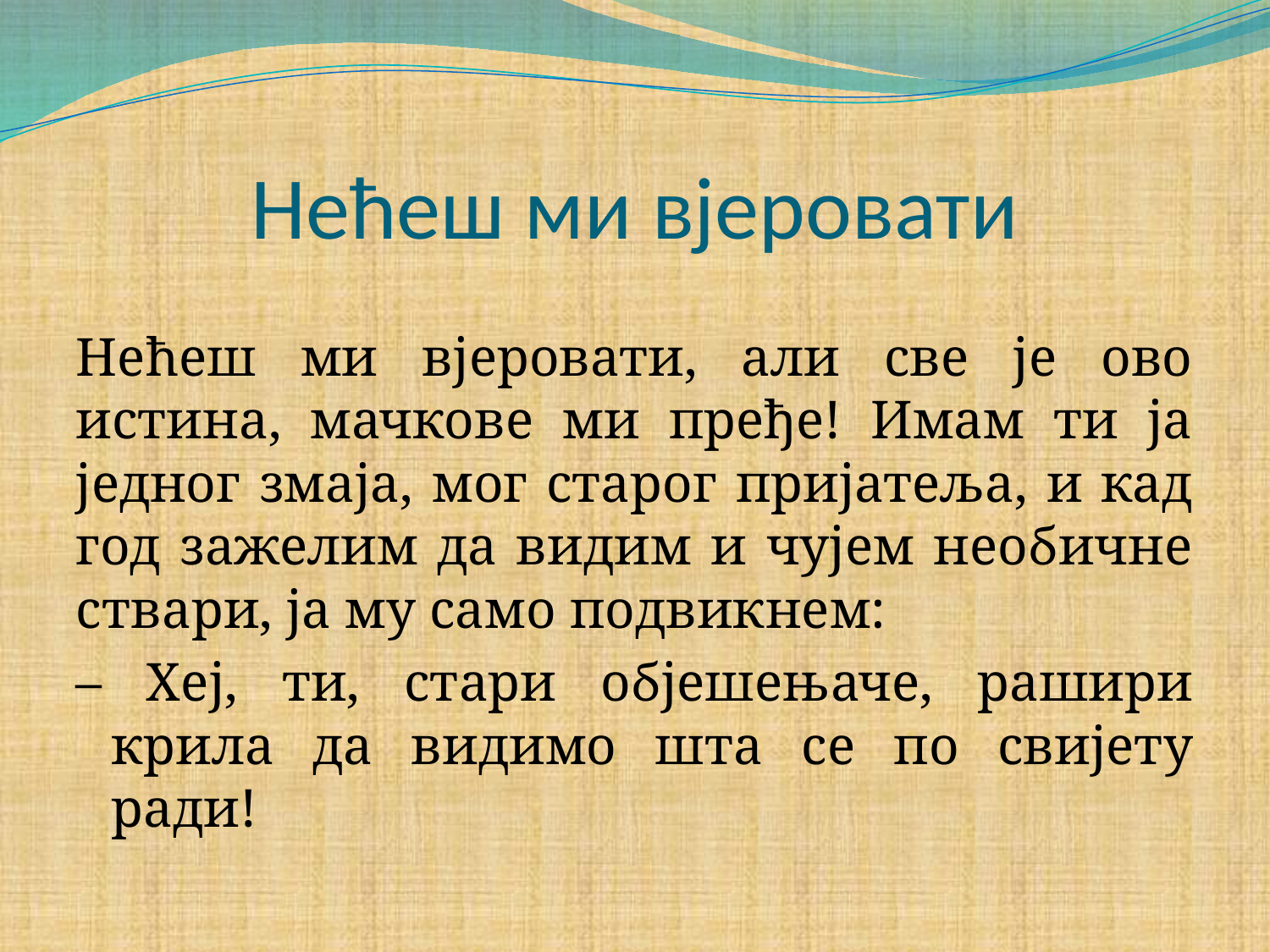

# Нећеш ми вјеровати
Нећеш ми вјеровати, али све је ово истина, мачкове ми пређе! Имам ти ја једног змаја, мог старог пријатеља, и кад год зажелим да видим и чујем необичне ствари, ја му само подвикнем:
– Хеј, ти, стари објешењаче, рашири крила да видимо шта се по свијету ради!